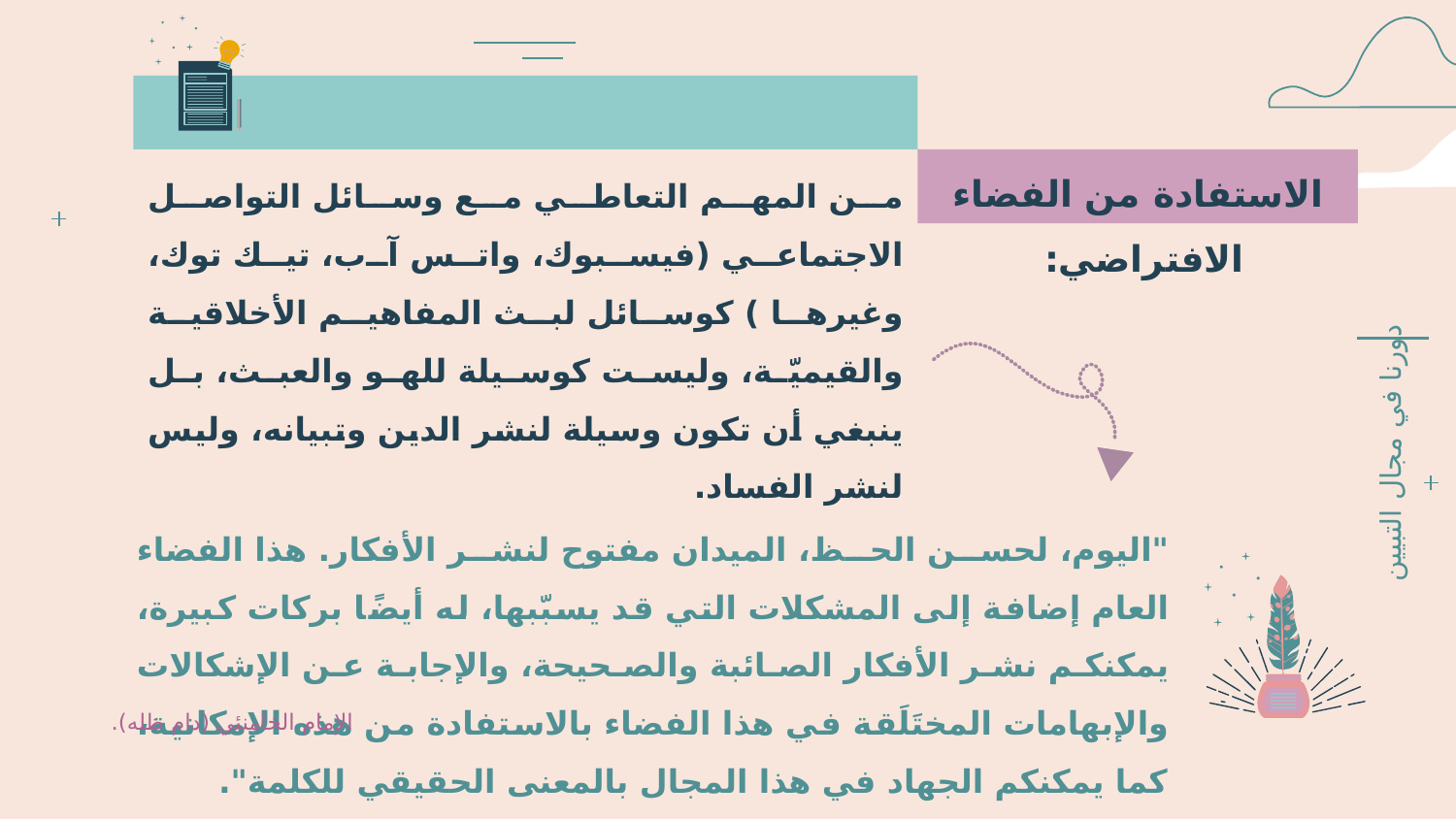

الاستفادة من الفضاء الافتراضي:
من المهم التعاطي مع وسائل التواصل الاجتماعي (فيسبوك، واتس آب، تيك توك، وغيرها ) كوسائل لبث المفاهيم الأخلاقية والقيميّة، وليست كوسيلة للهو والعبث، بل ينبغي أن تكون وسيلة لنشر الدين وتبيانه، وليس لنشر الفساد.

دورنا في مجال التبيين

"اليوم، لحسن الحظ، الميدان مفتوح لنشر الأفكار. هذا الفضاء العام إضافة إلى المشكلات التي قد يسبّبها، له أيضًا بركات كبيرة، يمكنكم نشر الأفكار الصائبة والصحيحة، والإجابة عن الإشكالات والإبهامات المختَلَقة في هذا الفضاء بالاستفادة من هذه الإمكانية، كما يمكنكم الجهاد في هذا المجال بالمعنى الحقيقي للكلمة".

الإمام الخامنئي (دام ظله).